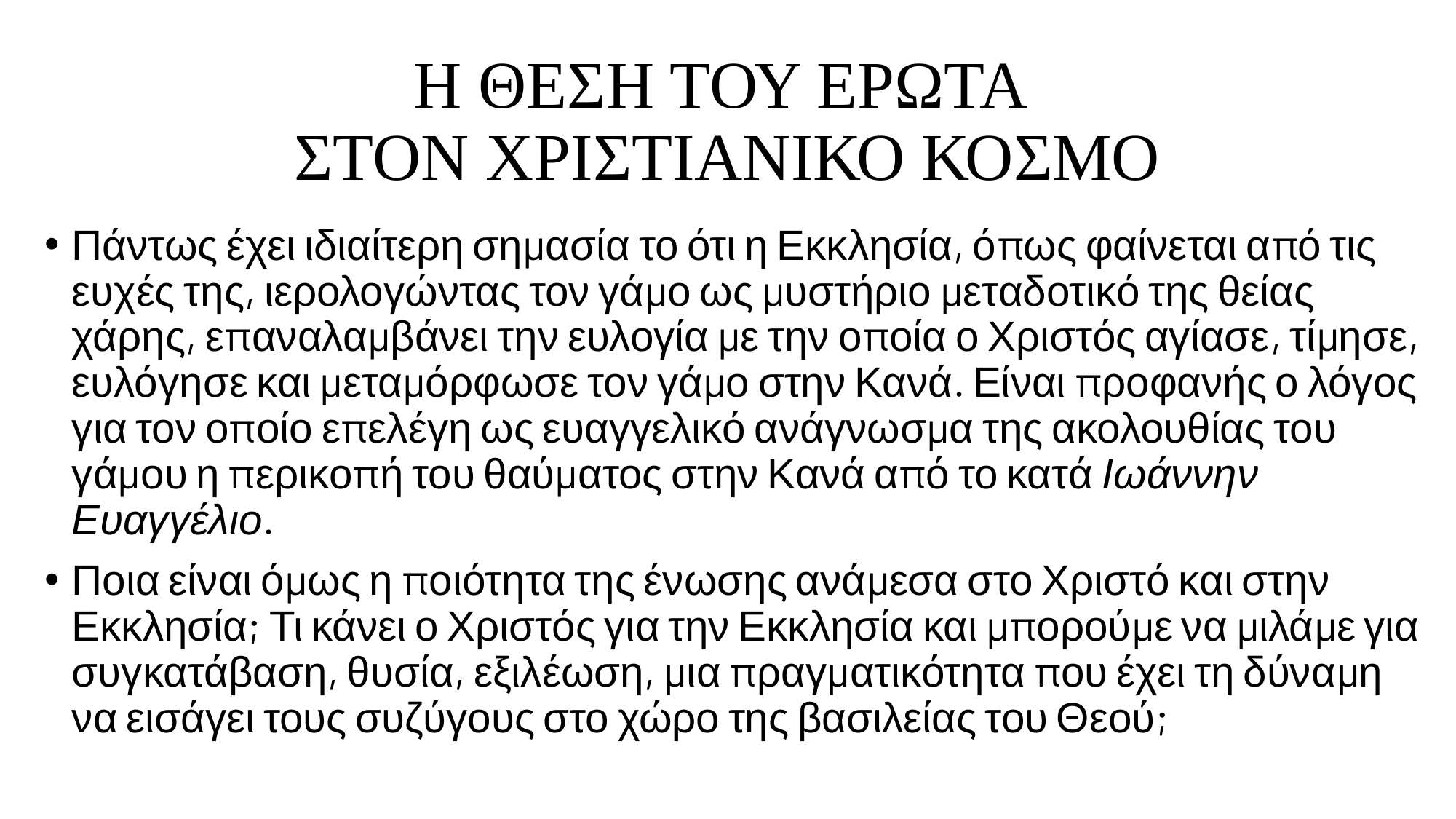

# Η ΘΕΣΗ ΤΟΥ ΕΡΩΤΑ ΣΤΟΝ ΧΡΙΣΤΙΑΝΙΚΟ ΚΟΣΜΟ
Πάντως έχει ιδιαίτερη σημασία το ότι η Εκκλησία, όπως φαίνεται από τις ευχές της, ιερολογώντας τον γάμο ως μυστήριο μεταδοτικό της θείας χάρης, επαναλαμβάνει την ευλογία με την οποία ο Χριστός αγίασε, τίμησε, ευλόγησε και μεταμόρφωσε τον γάμο στην Κανά. Είναι προφανής ο λόγος για τον οποίο επελέγη ως ευαγγελικό ανάγνωσμα της ακολουθίας του γάμου η περικοπή του θαύματος στην Κανά από το κατά Ιωάννην Ευαγγέλιο.
Ποια είναι όμως η ποιότητα της ένωσης ανάμεσα στο Χριστό και στην Εκκλησία; Τι κάνει ο Χριστός για την Εκκλησία και μπορούμε να μιλάμε για συγκατάβαση, θυσία, εξιλέωση, μια πραγματικότητα που έχει τη δύναμη να εισάγει τους συζύγους στο χώρο της βασιλείας του Θεού;